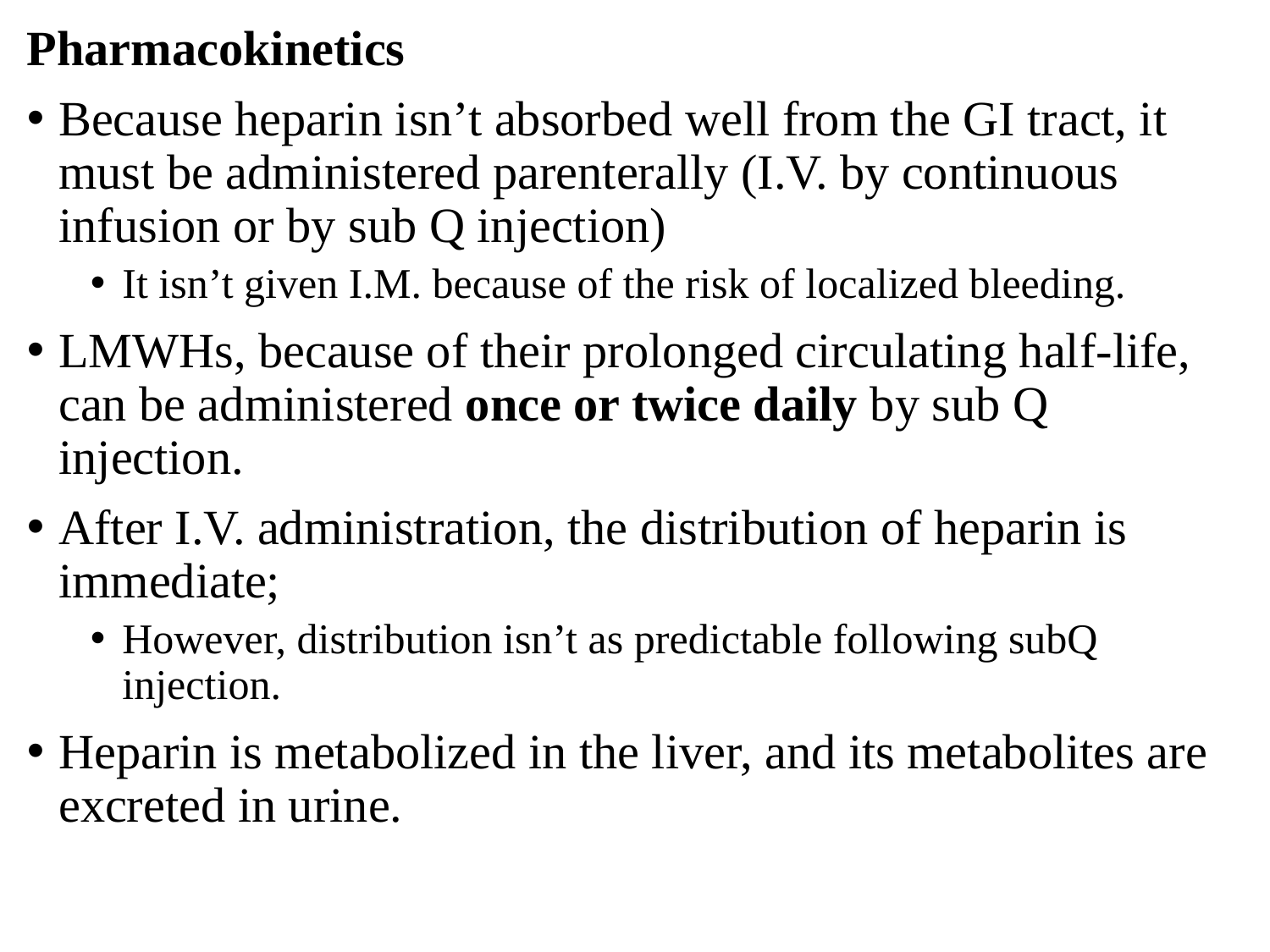

Pharmacokinetics
Because heparin isn’t absorbed well from the GI tract, it must be administered parenterally (I.V. by continuous infusion or by sub Q injection)
It isn’t given I.M. because of the risk of localized bleeding.
LMWHs, because of their prolonged circulating half-life, can be administered once or twice daily by sub Q injection.
After I.V. administration, the distribution of heparin is immediate;
However, distribution isn’t as predictable following subQ injection.
Heparin is metabolized in the liver, and its metabolites are excreted in urine.
#